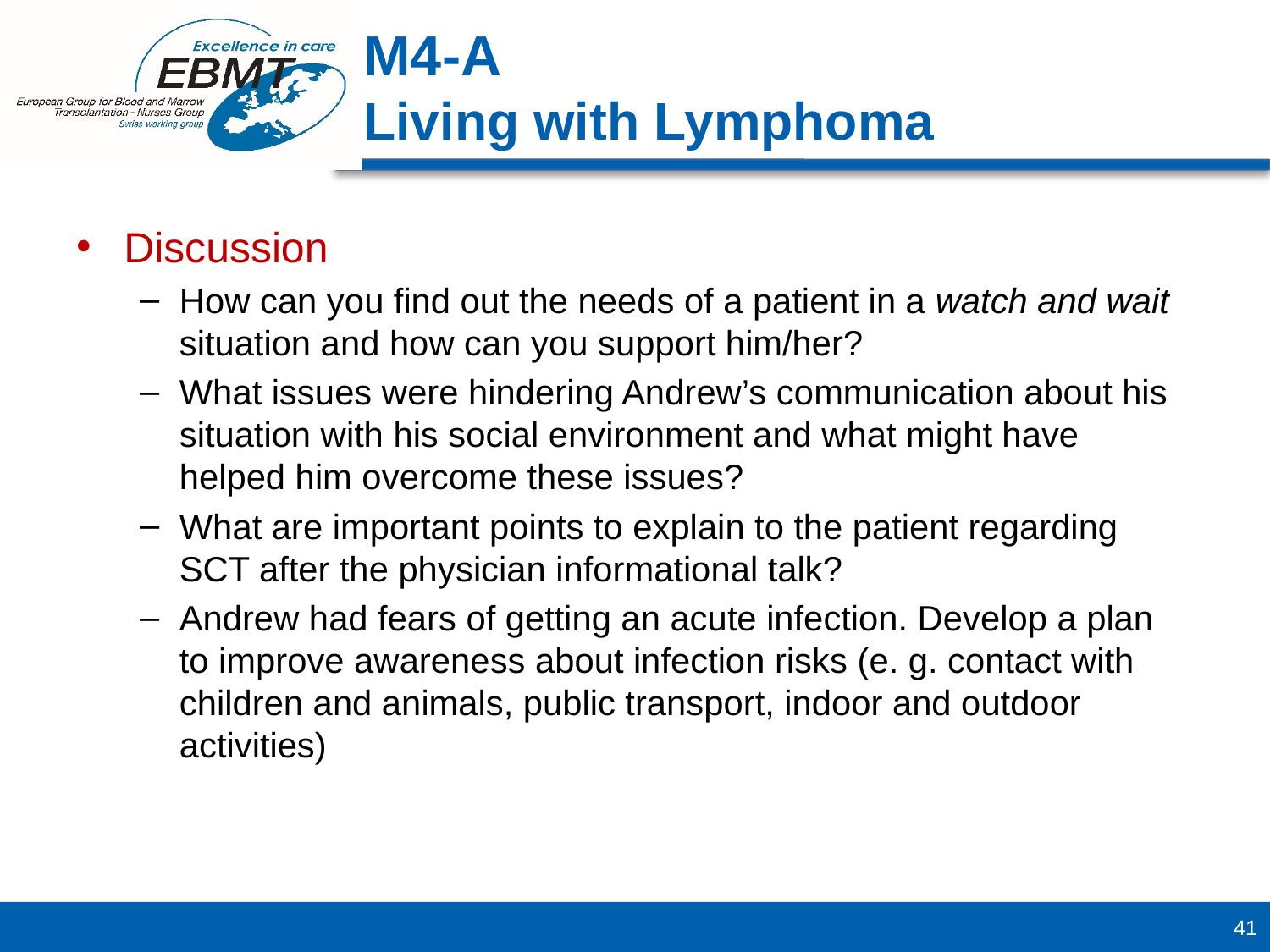

M4-A
Living with Lymphoma
Discussion
How can you find out the needs of a patient in a watch and wait situation and how can you support him/her?
What issues were hindering Andrew’s communication about his situation with his social environment and what might have helped him overcome these issues?
What are important points to explain to the patient regarding SCT after the physician informational talk?
Andrew had fears of getting an acute infection. Develop a plan to improve awareness about infection risks (e. g. contact with children and animals, public transport, indoor and outdoor activities)